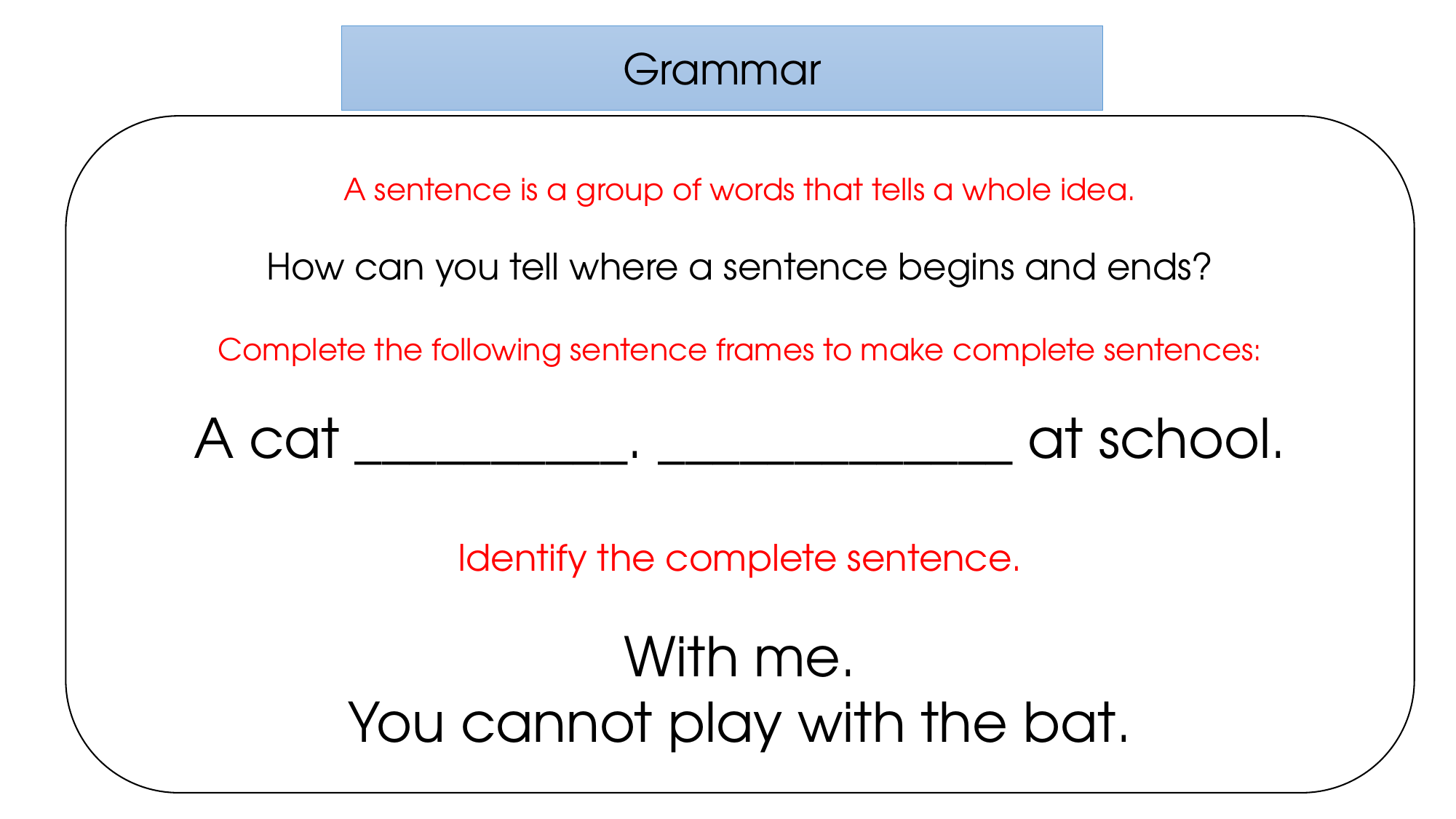

Grammar

A sentence is a group of words that tells a whole idea.

How can you tell where a sentence begins and ends?

Complete the following sentence frames to make complete sentences:

A cat __________. _____________ at school.

Identify the complete sentence.

With me.
You cannot play with the bat.